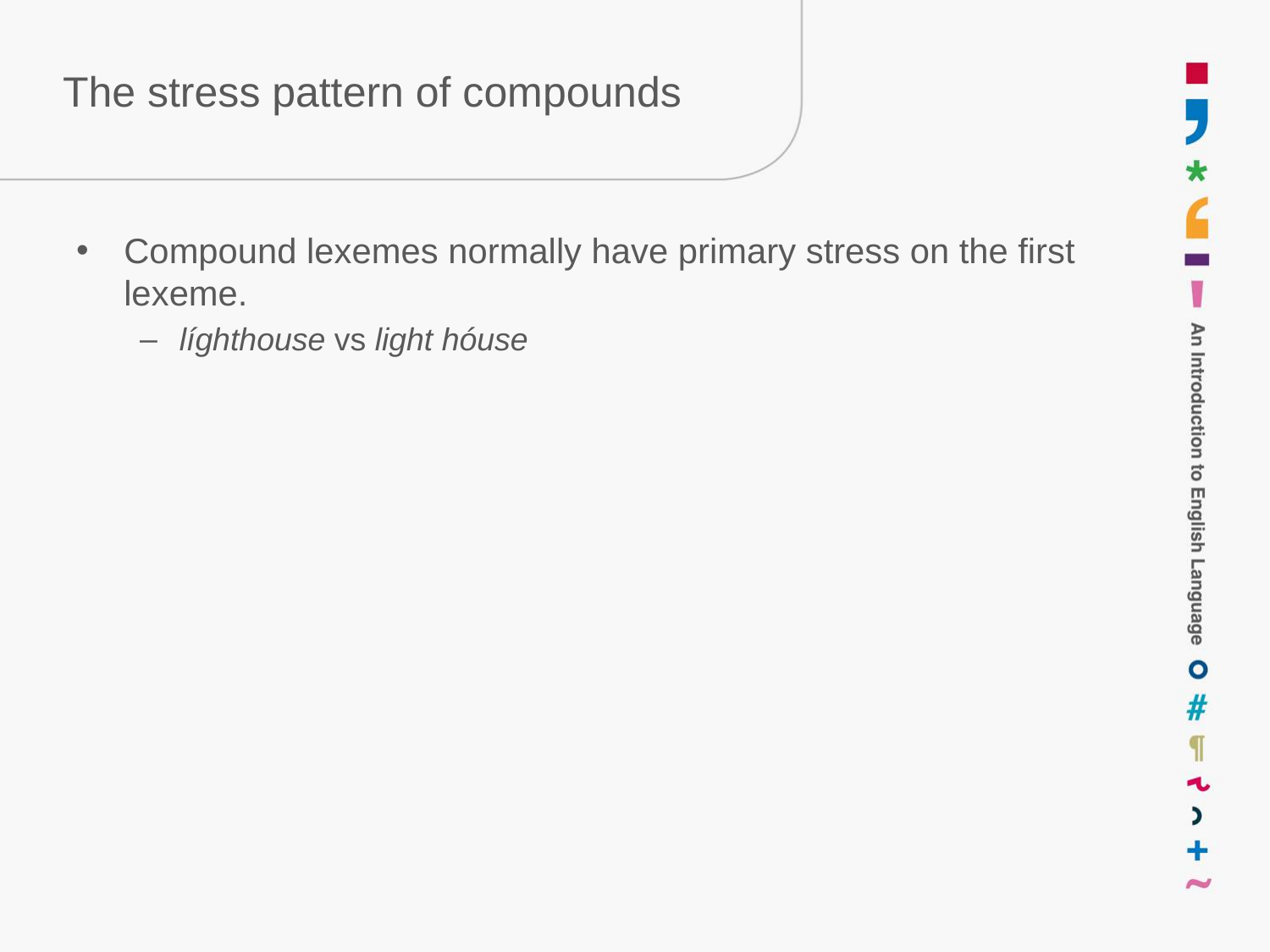

# The stress pattern of compounds
Compound lexemes normally have primary stress on the first lexeme.
líghthouse vs light hóuse